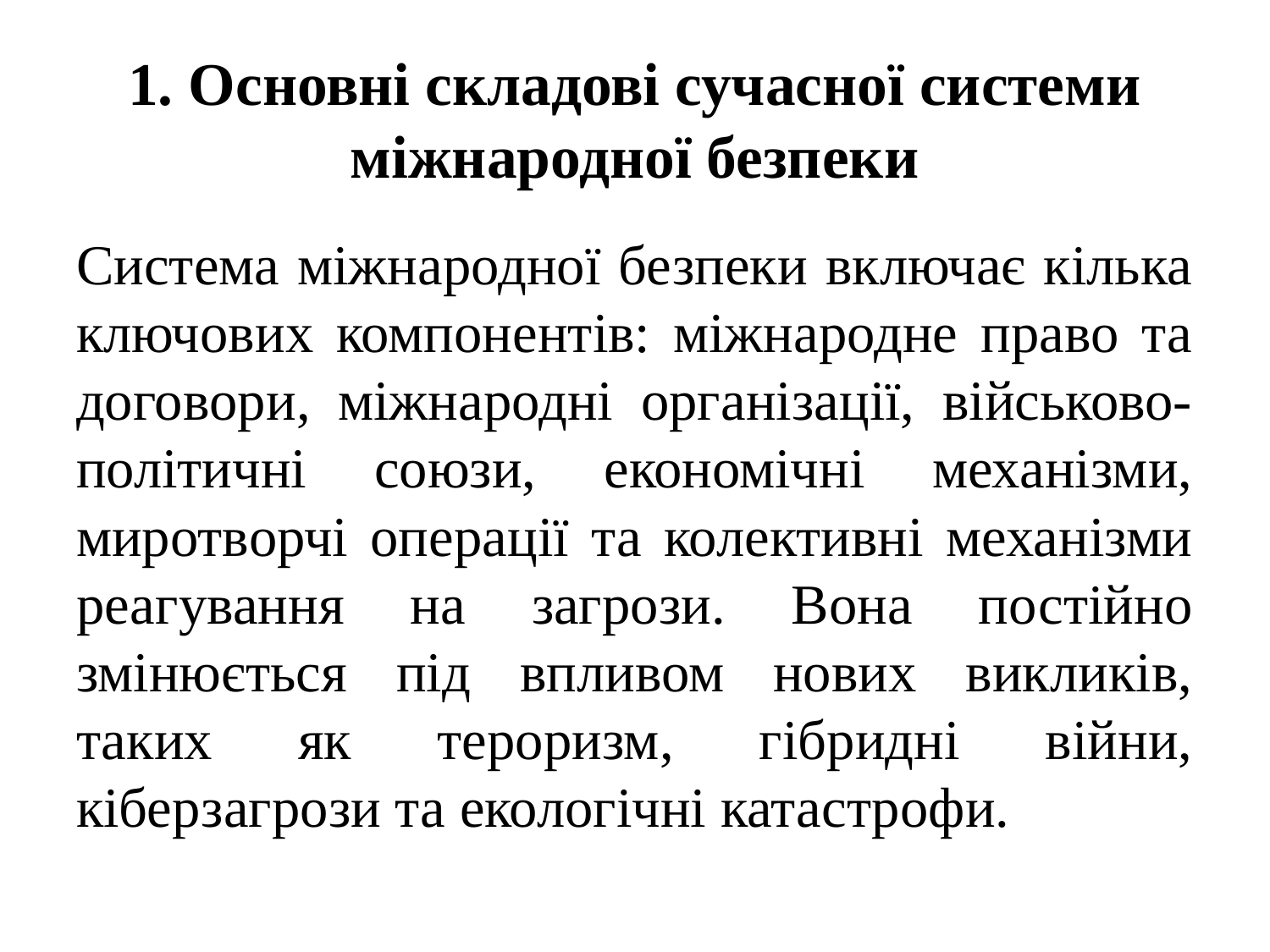

# 1. Основні складові сучасної системи міжнародної безпеки
Система міжнародної безпеки включає кілька ключових компонентів: міжнародне право та договори, міжнародні організації, військово-політичні союзи, економічні механізми, миротворчі операції та колективні механізми реагування на загрози. Вона постійно змінюється під впливом нових викликів, таких як тероризм, гібридні війни, кіберзагрози та екологічні катастрофи.